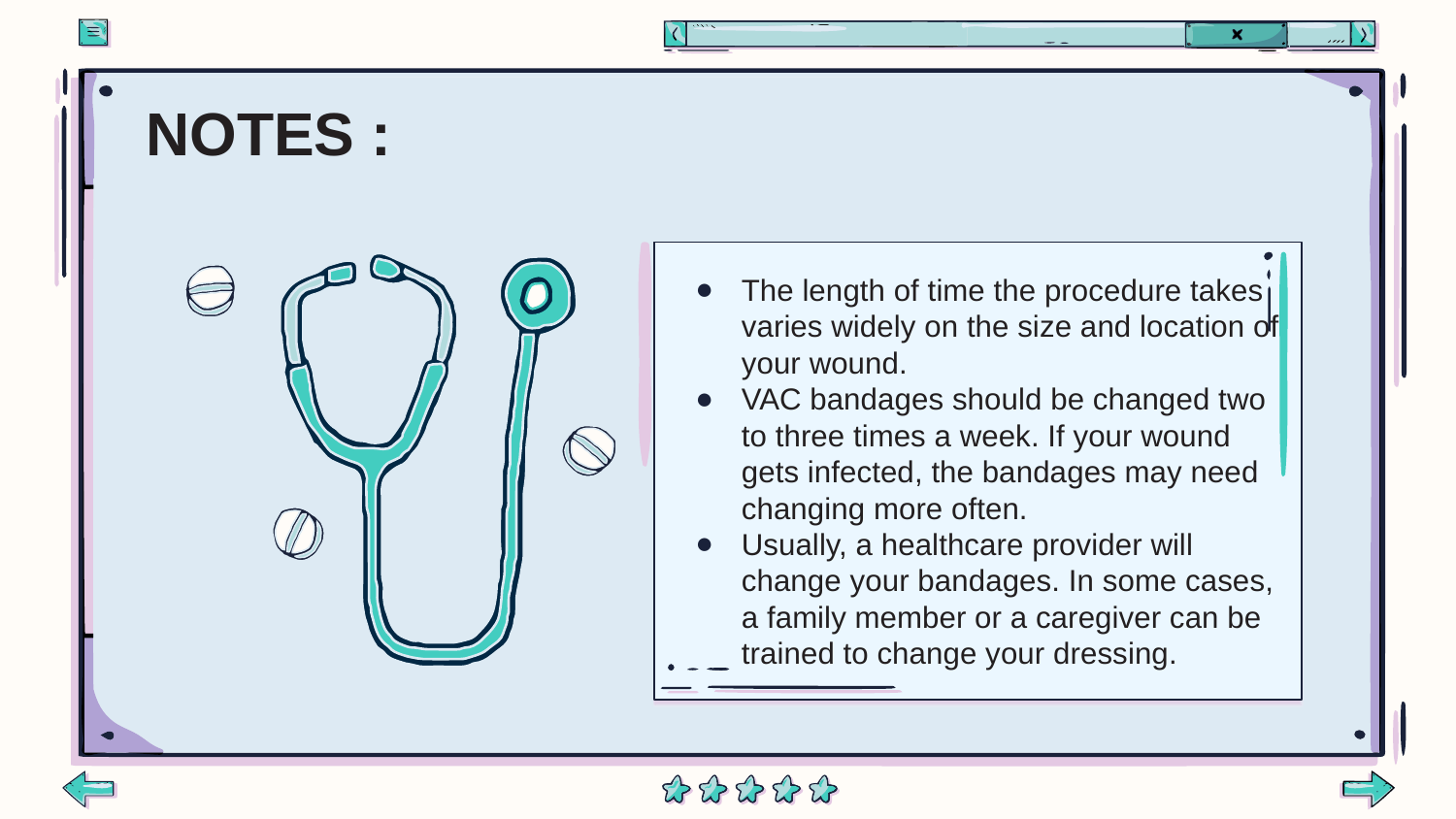

# NOTES :

The length of time the procedure takes varies widely on the size and location of your wound.
VAC bandages should be changed two to three times a week. If your wound gets infected, the bandages may need changing more often.
Usually, a healthcare provider will change your bandages. In some cases, a family member or a caregiver can be trained to change your dressing.